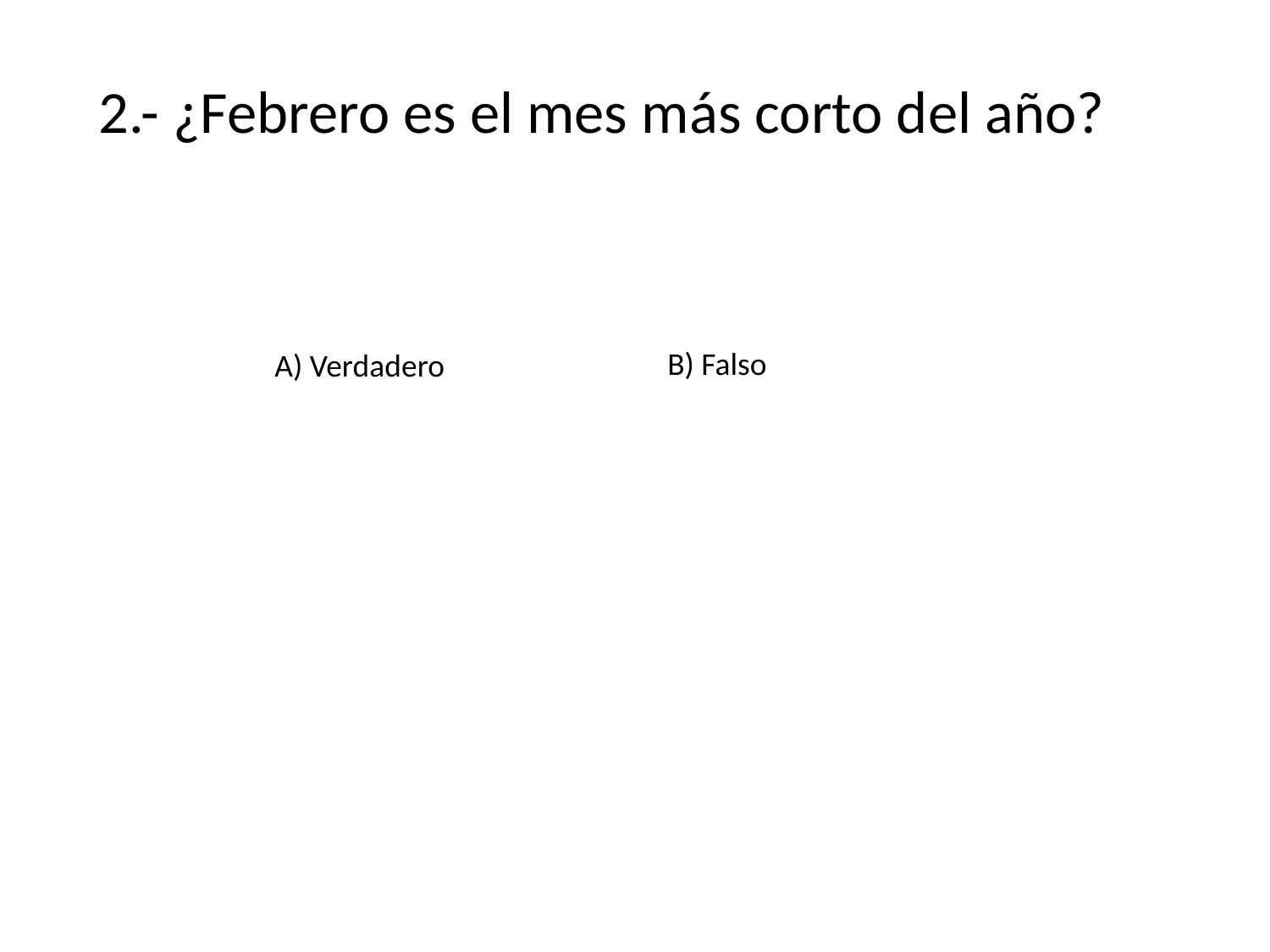

# 2.- ¿Febrero es el mes más corto del año?
B) Falso
 A) Verdadero